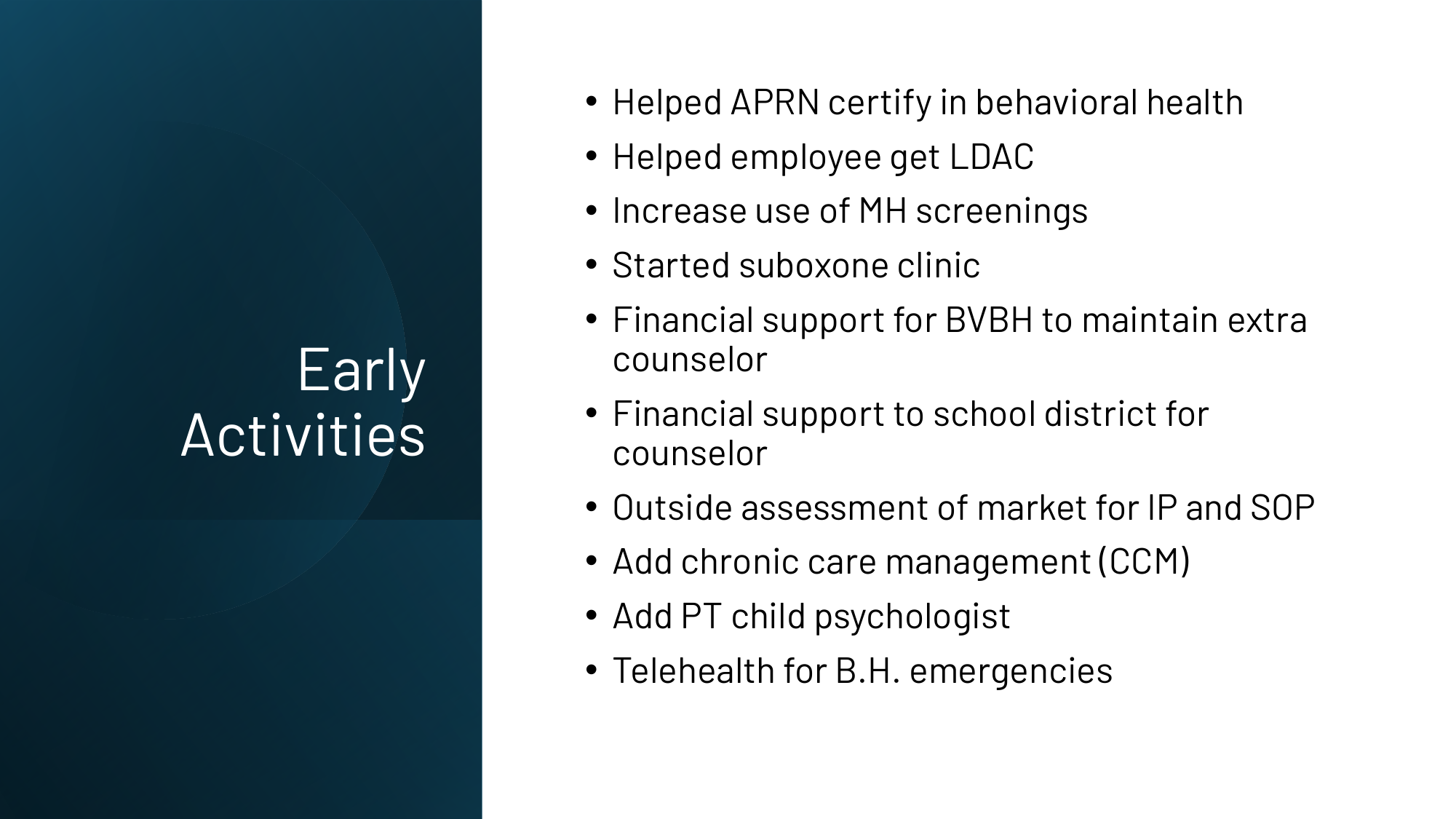

# Early Activities
Helped APRN certify in behavioral health
Helped employee get LDAC
Increase use of MH screenings
Started suboxone clinic
Financial support for BVBH to maintain extra counselor
Financial support to school district for counselor
Outside assessment of market for IP and SOP
Add chronic care management (CCM)
Add PT child psychologist
Telehealth for B.H. emergencies